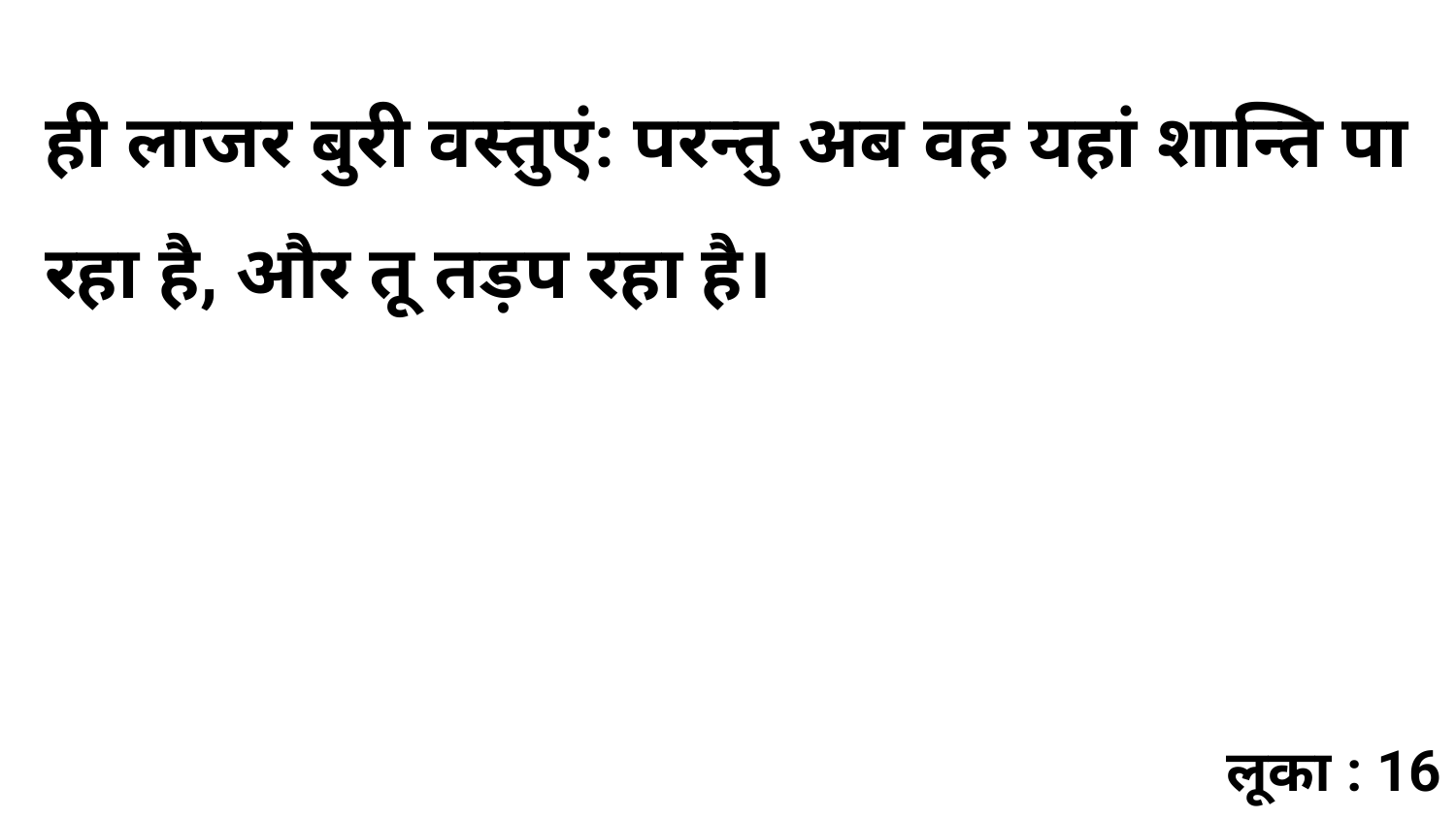

ही लाजर बुरी वस्तुएं: परन्तु अब वह यहां शान्ति पा रहा है, और तू तड़प रहा है।
लूका : 16